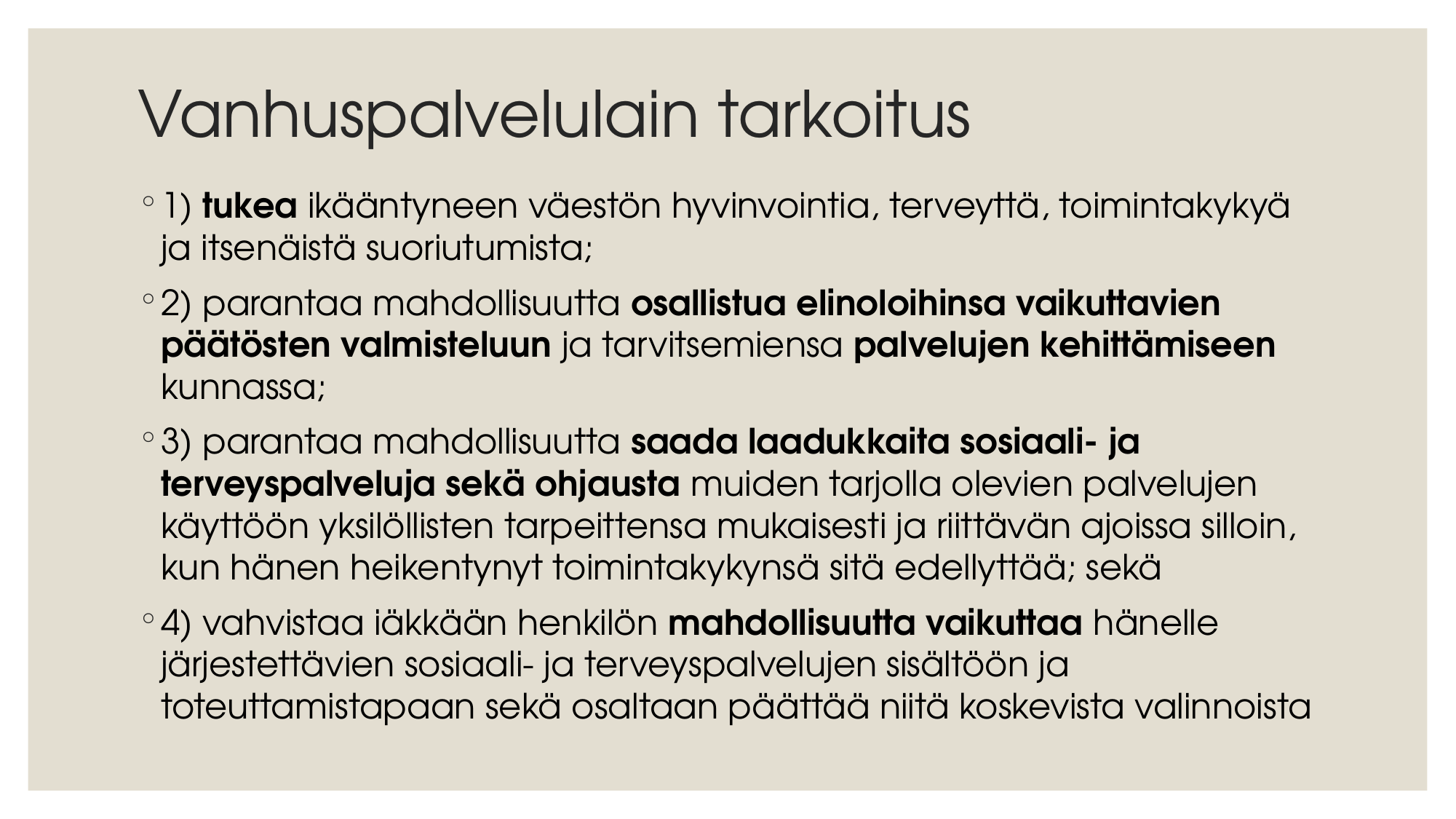

# Vanhuspalvelulain tarkoitus
1) tukea ikääntyneen väestön hyvinvointia, terveyttä, toimintakykyä ja itsenäistä suoriutumista;
2) parantaa mahdollisuutta osallistua elinoloihinsa vaikuttavien päätösten valmisteluun ja tarvitsemiensa palvelujen kehittämiseen kunnassa;
3) parantaa mahdollisuutta saada laadukkaita sosiaali- ja terveyspalveluja sekä ohjausta muiden tarjolla olevien palvelujen käyttöön yksilöllisten tarpeittensa mukaisesti ja riittävän ajoissa silloin, kun hänen heikentynyt toimintakykynsä sitä edellyttää; sekä
4) vahvistaa iäkkään henkilön mahdollisuutta vaikuttaa hänelle järjestettävien sosiaali- ja terveyspalvelujen sisältöön ja toteuttamistapaan sekä osaltaan päättää niitä koskevista valinnoista